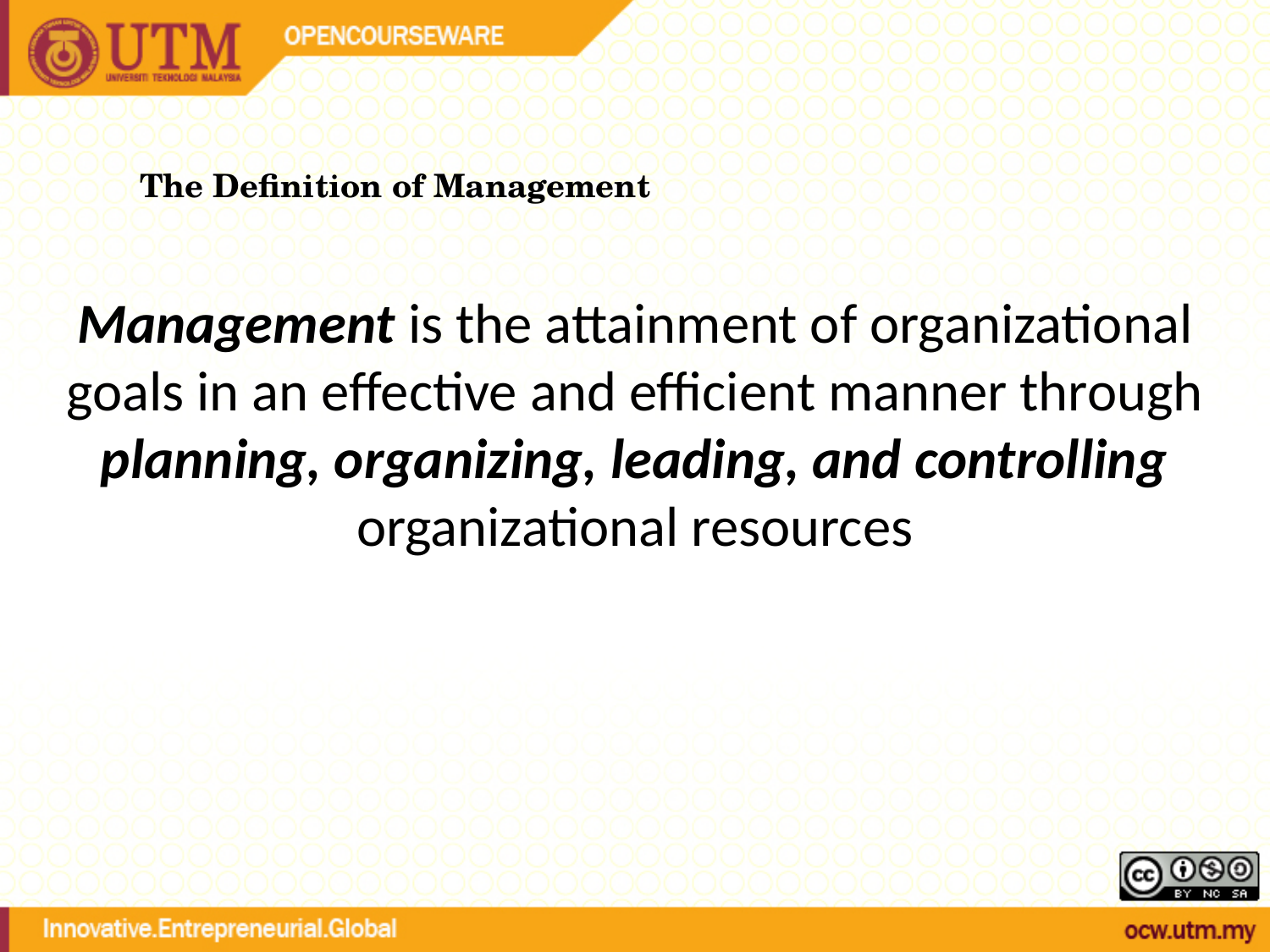

# The Definition of Management

Management is the attainment of organizational goals in an effective and efficient manner through planning, organizing, leading, and controlling organizational resources